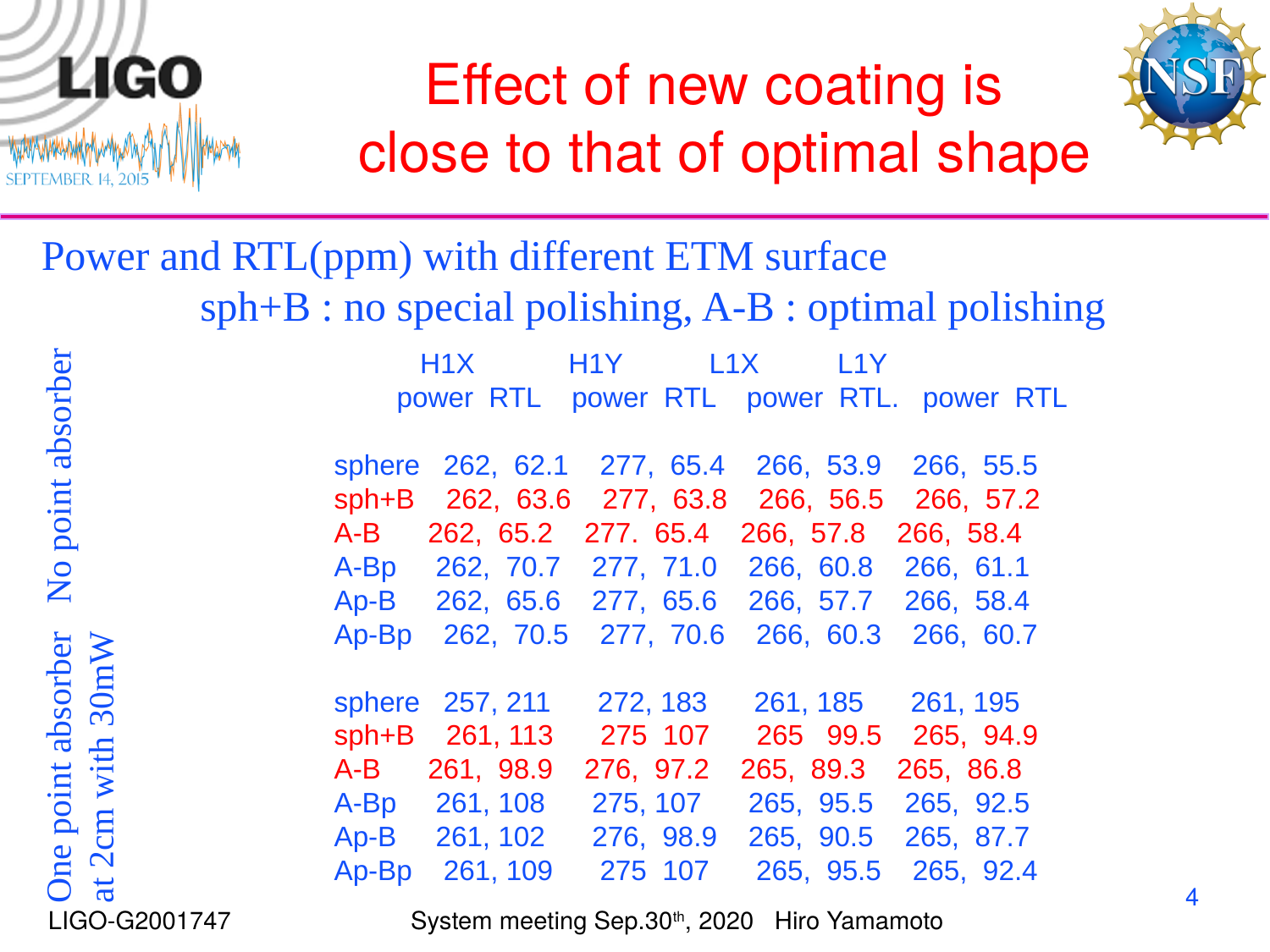

# Effect of new coating is close to that of optimal shape
Power and RTL(ppm) with different ETM surface
               sph+B : no special polishing, A-B : optimal polishing
           H1X            H1Y           L1X          L1Y
        power  RTL    power  RTL    power  RTL.   power  RTL

sphere   262,  62.1    277,  65.4    266,  53.9    266,  55.5
sph+B    262,  63.6    277,  63.8    266,  56.5    266,  57.2
A-B      262,  65.2    277.  65.4    266,  57.8    266,  58.4
A-Bp     262,  70.7    277,  71.0    266,  60.8    266,  61.1
Ap-B     262,  65.6    277,  65.6    266,  57.7    266,  58.4
Ap-Bp    262,  70.5    277,  70.6    266,  60.3    266,  60.7

sphere   257, 211      272, 183      261, 185      261, 195
sph+B    261, 113      275  107      265   99.5    265,  94.9
A-B      261,  98.9    276,  97.2    265,  89.3    265,  86.8
A-Bp     261, 108      275, 107      265,  95.5    265,  92.5
Ap-B     261, 102      276,  98.9    265,  90.5    265,  87.7
Ap-Bp    261, 109      275  107      265,  95.5    265,  92.4
No point absorber
One point absorber
at 2cm with 30mW
4